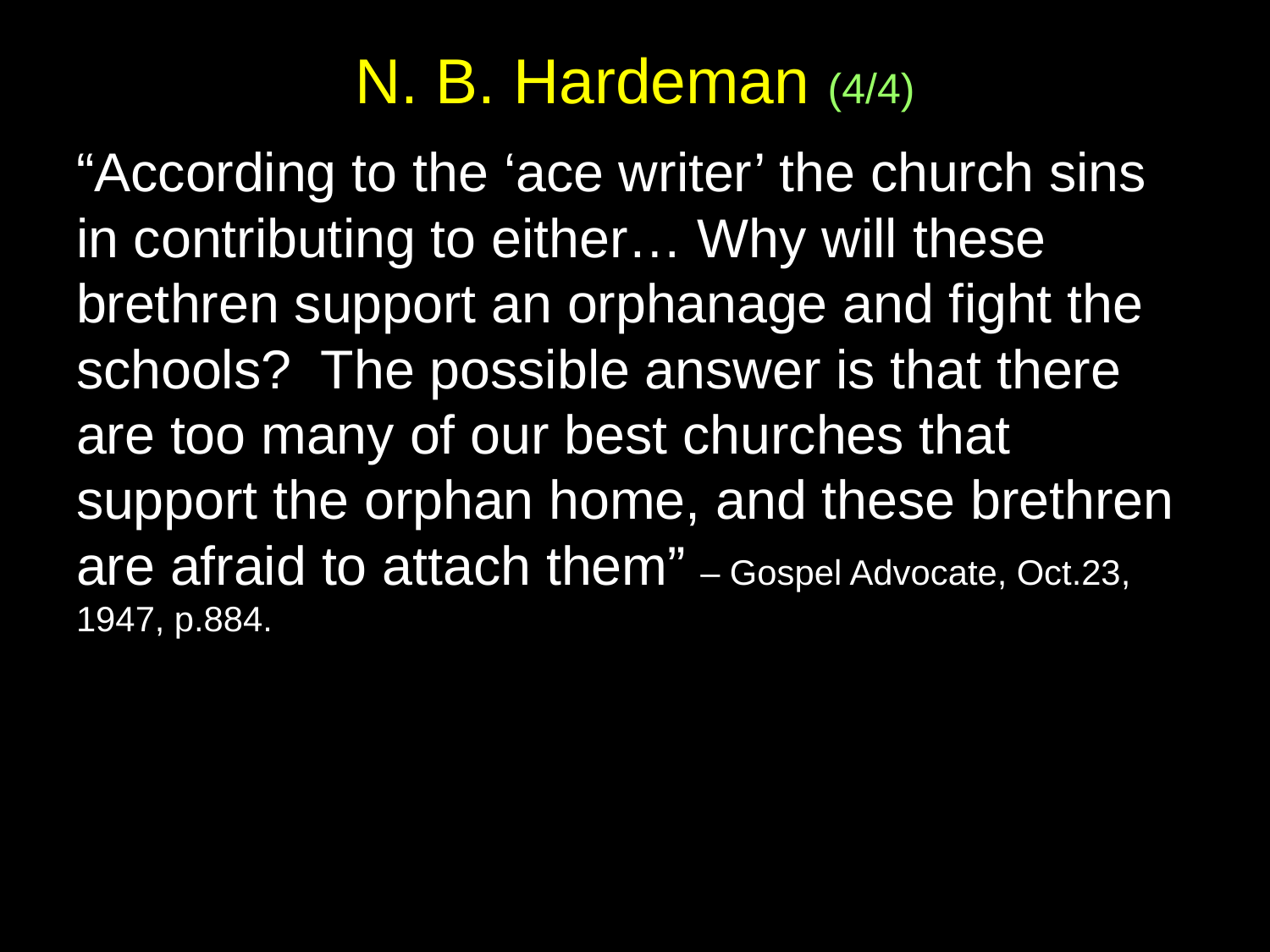

# N. B. Hardeman (4/4)
“According to the ‘ace writer’ the church sins in contributing to either… Why will these brethren support an orphanage and fight the schools?  The possible answer is that there are too many of our best churches that support the orphan home, and these brethren are afraid to attach them” – Gospel Advocate, Oct.23, 1947, p.884.